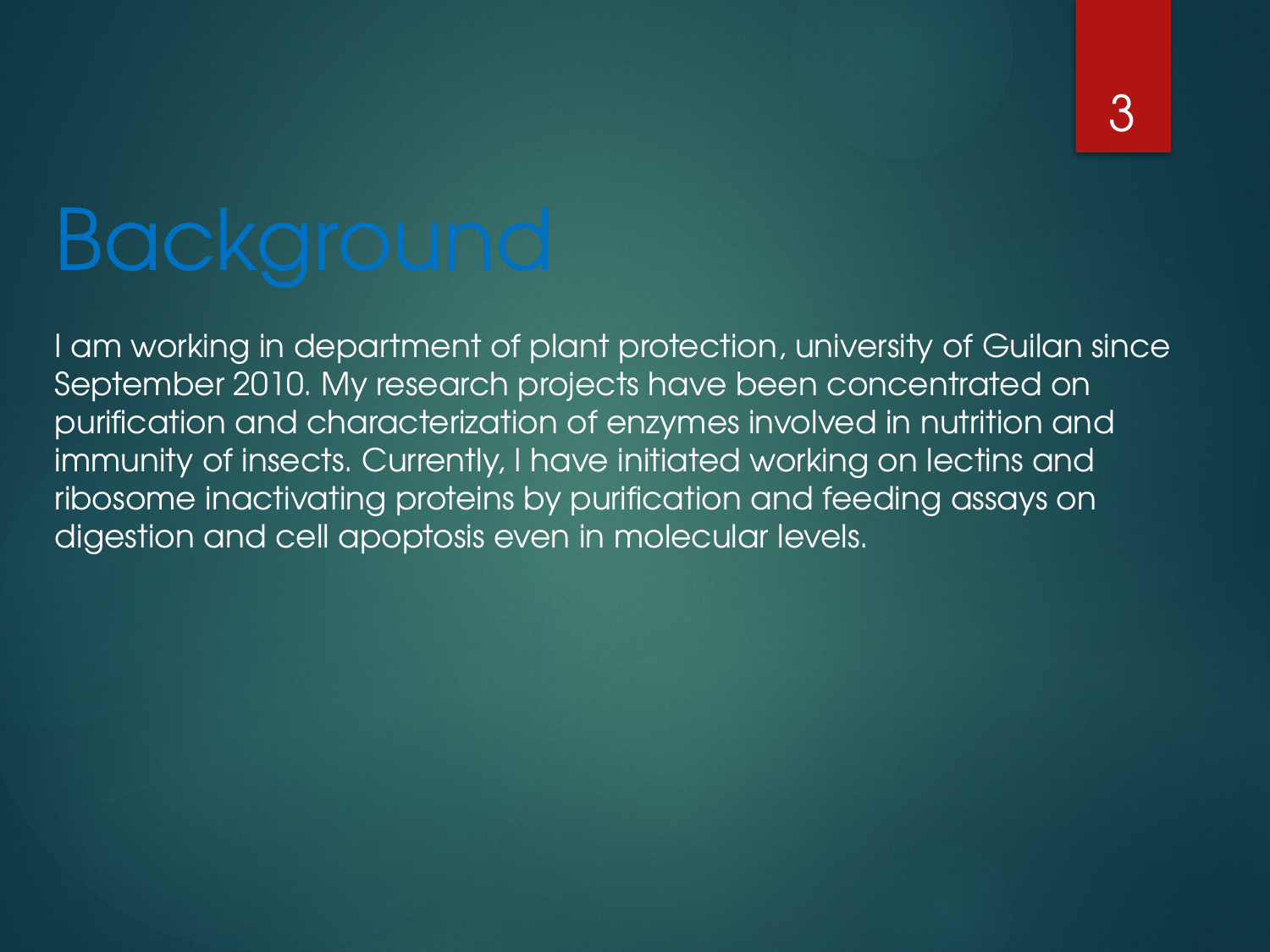

3
Background

I am working in department of plant protection, university of Guilan since September 2010. My research projects have been concentrated on purification and characterization of enzymes involved in nutrition and immunity of insects. Currently, I have initiated working on lectins and ribosome inactivating proteins by purification and feeding assays on digestion and cell apoptosis even in molecular levels.